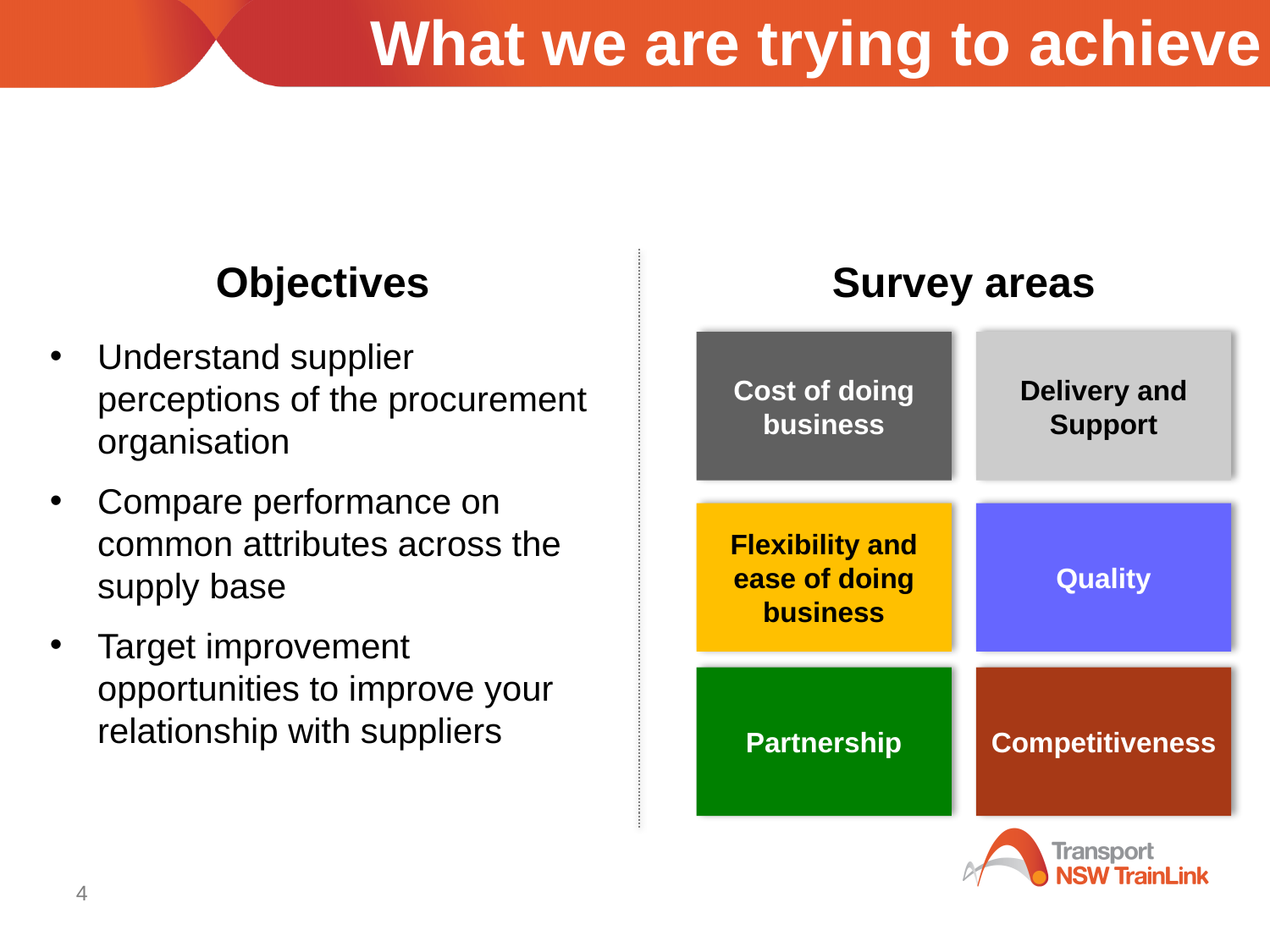

What we are trying to achieve
Objectives
Understand supplier perceptions of the procurement organisation
Compare performance on common attributes across the supply base
Target improvement opportunities to improve your relationship with suppliers
Survey areas
Cost of doing business
Delivery and Support
Flexibility and ease of doing business
Quality
Partnership
Competitiveness